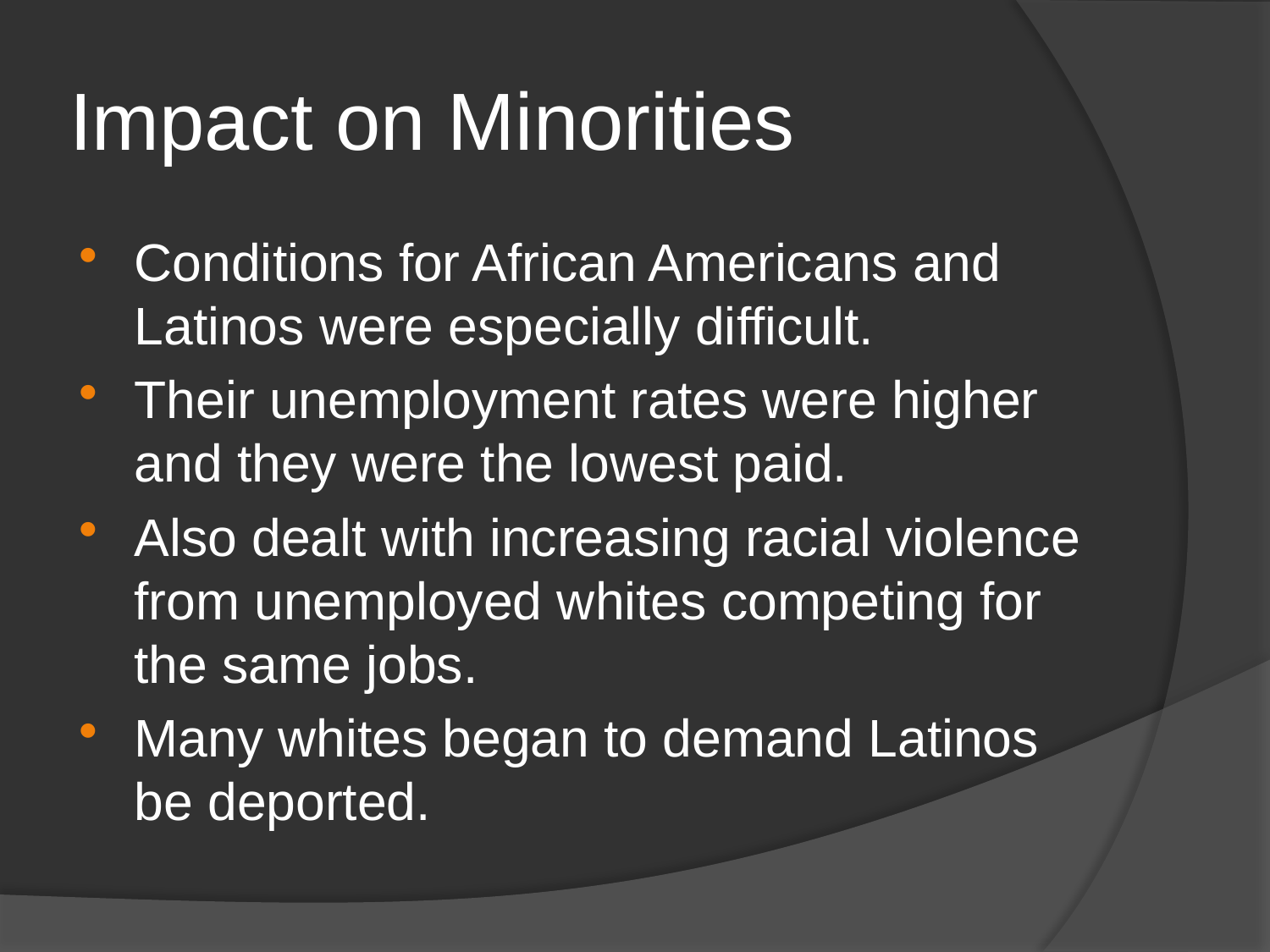

# Impact on Minorities
Conditions for African Americans and Latinos were especially difficult.
Their unemployment rates were higher and they were the lowest paid.
Also dealt with increasing racial violence from unemployed whites competing for the same jobs.
Many whites began to demand Latinos be deported.